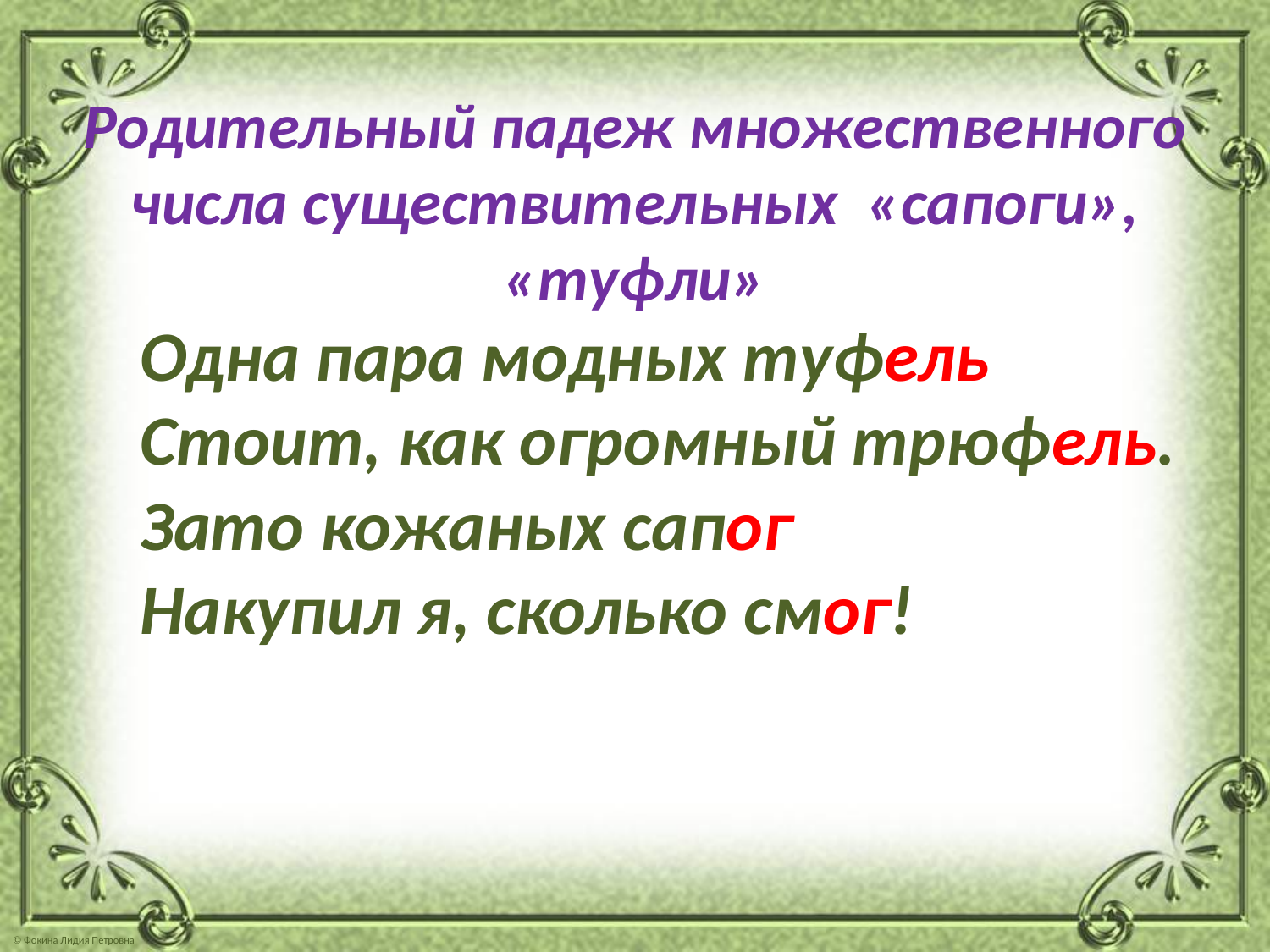

# Родительный падеж множественного числа существительных  «сапоги», «туфли»

    Одна пара модных туфель
 Стоит, как огромный трюфель. 
 Зато кожаных сапог
 Накупил я, сколько смог!